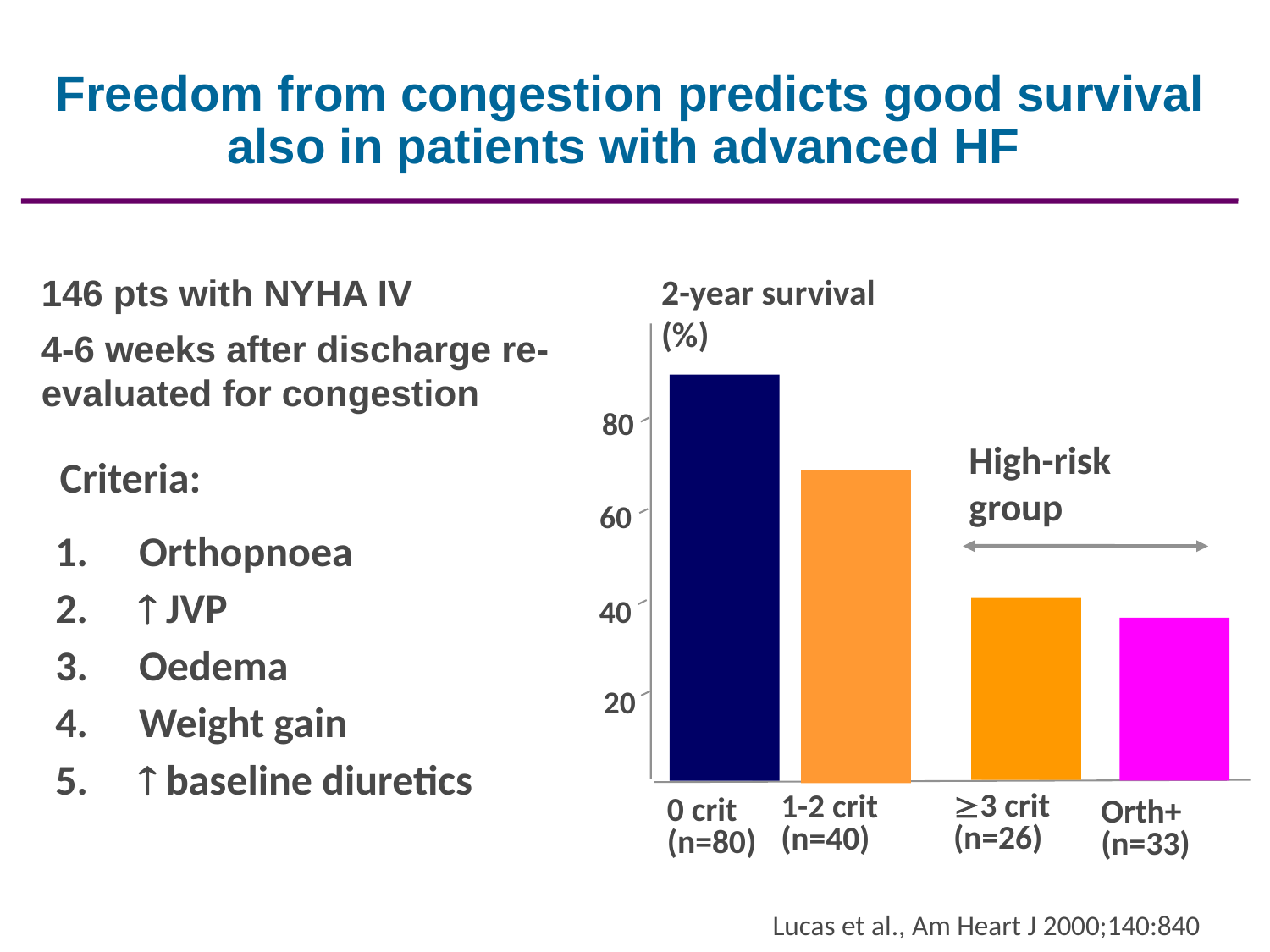

# Freedom from congestion predicts good survival also in patients with advanced HF

146 pts with NYHA IV
4-6 weeks after discharge re-evaluated for congestion
2-year survival
(%)

80

High-risk group
Criteria:

60

 Orthopnoea
 ↑ JVP
 Oedema
 Weight gain
 ↑ baseline diuretics

40

20

≥3 crit
(n=26)
1-2 crit
(n=40)
0 crit
(n=80)
Orth+
(n=33)
Lucas et al., Am Heart J 2000;140:840